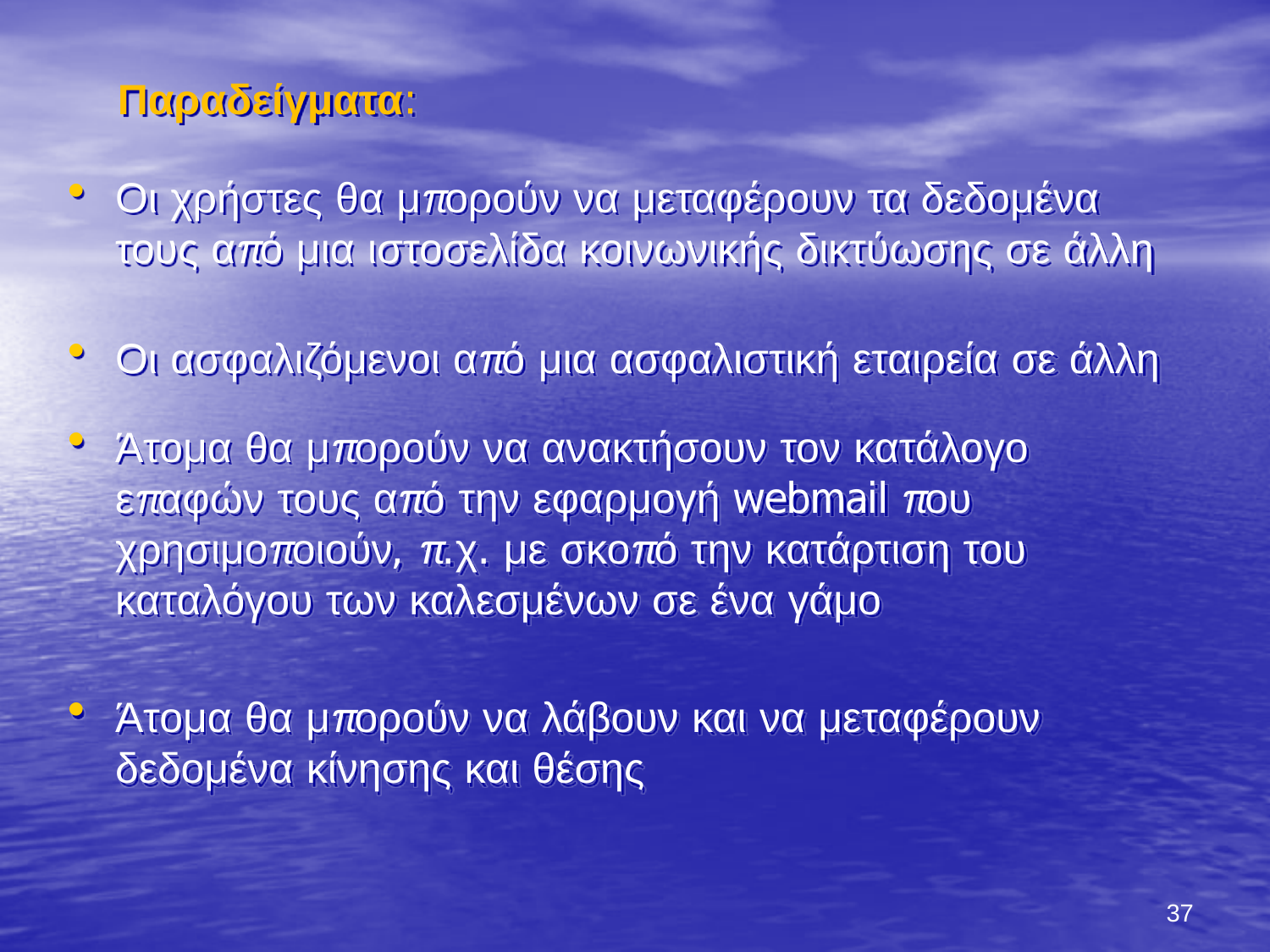

Παραδείγματα:

Οι χρήστες θα μπορούν να μεταφέρουν τα δεδομένα τους από μια ιστοσελίδα κοινωνικής δικτύωσης σε άλλη

Οι ασφαλιζόμενοι από μια ασφαλιστική εταιρεία σε άλλη

Άτομα θα μπορούν να ανακτήσουν τον κατάλογο επαφών τους από την εφαρμογή webmail που χρησιμοποιούν, π.χ. με σκοπό την κατάρτιση του καταλόγου των καλεσμένων σε ένα γάμο

Άτομα θα μπορούν να λάβουν και να μεταφέρουν δεδομένα κίνησης και θέσης

37